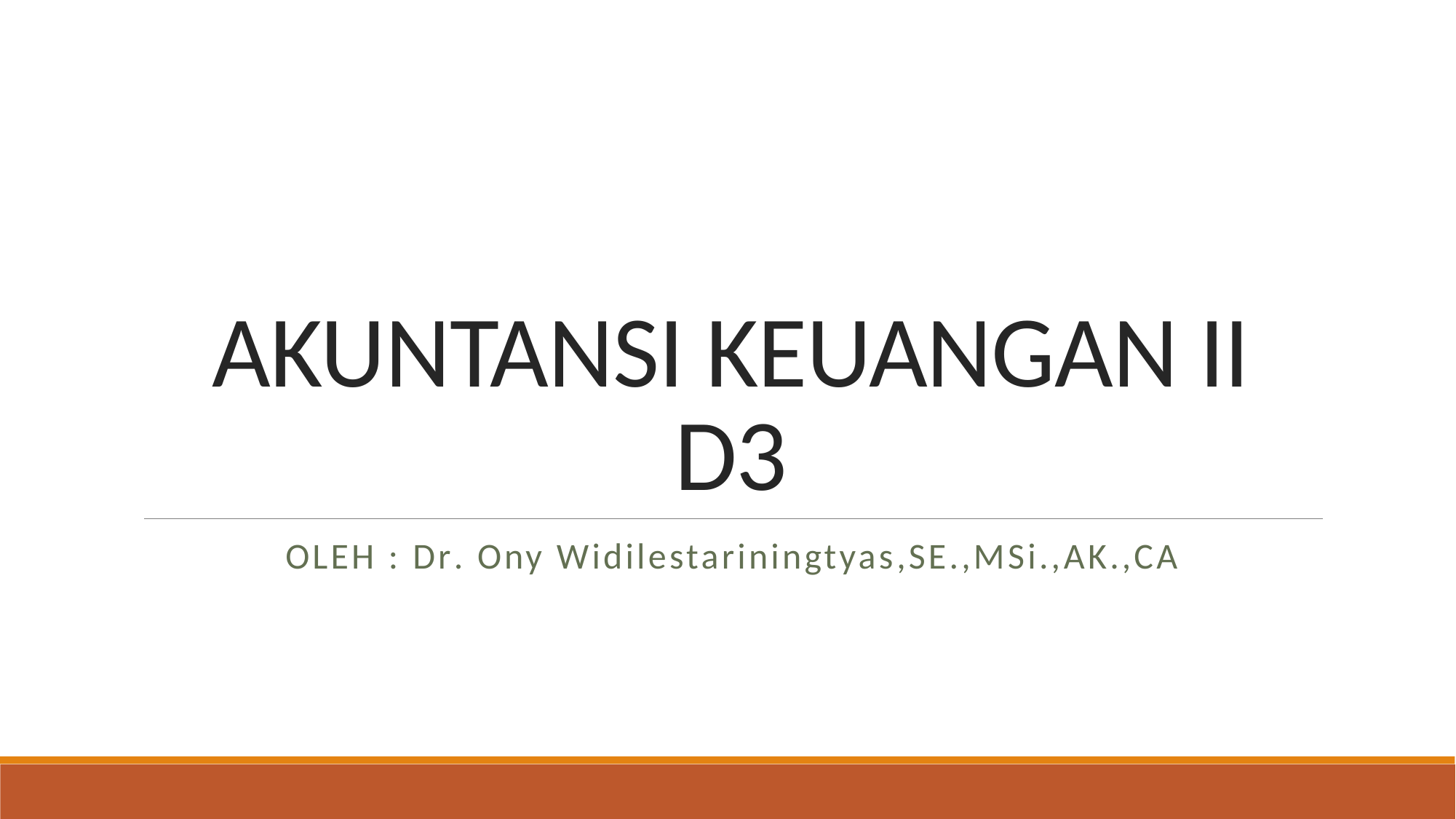

# AKUNTANSI KEUANGAN II D3
OLEH : Dr. Ony Widilestariningtyas,se.,mSi.,ak.,ca